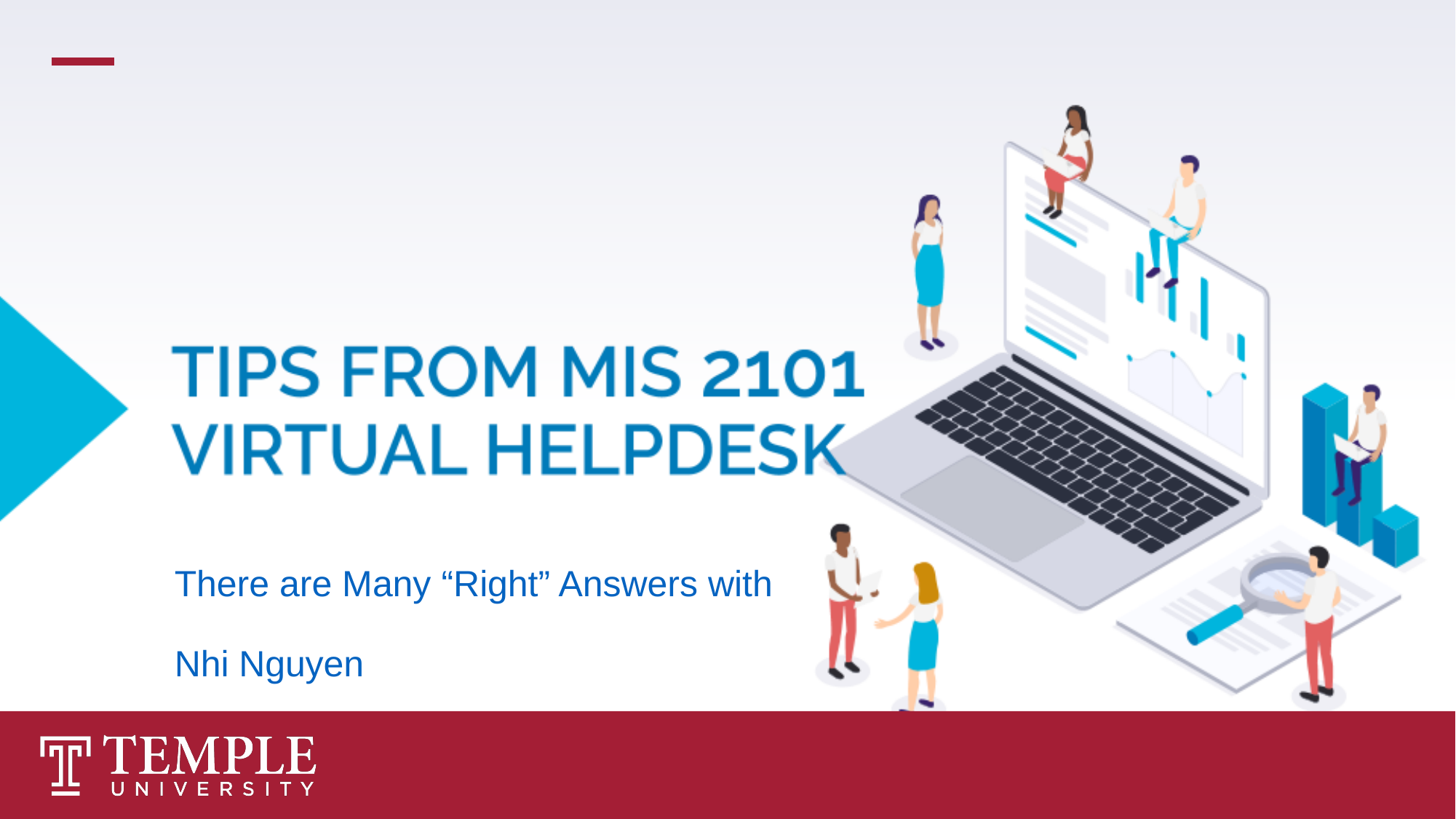

There are Many “Right” Answers with Nhi Nguyen